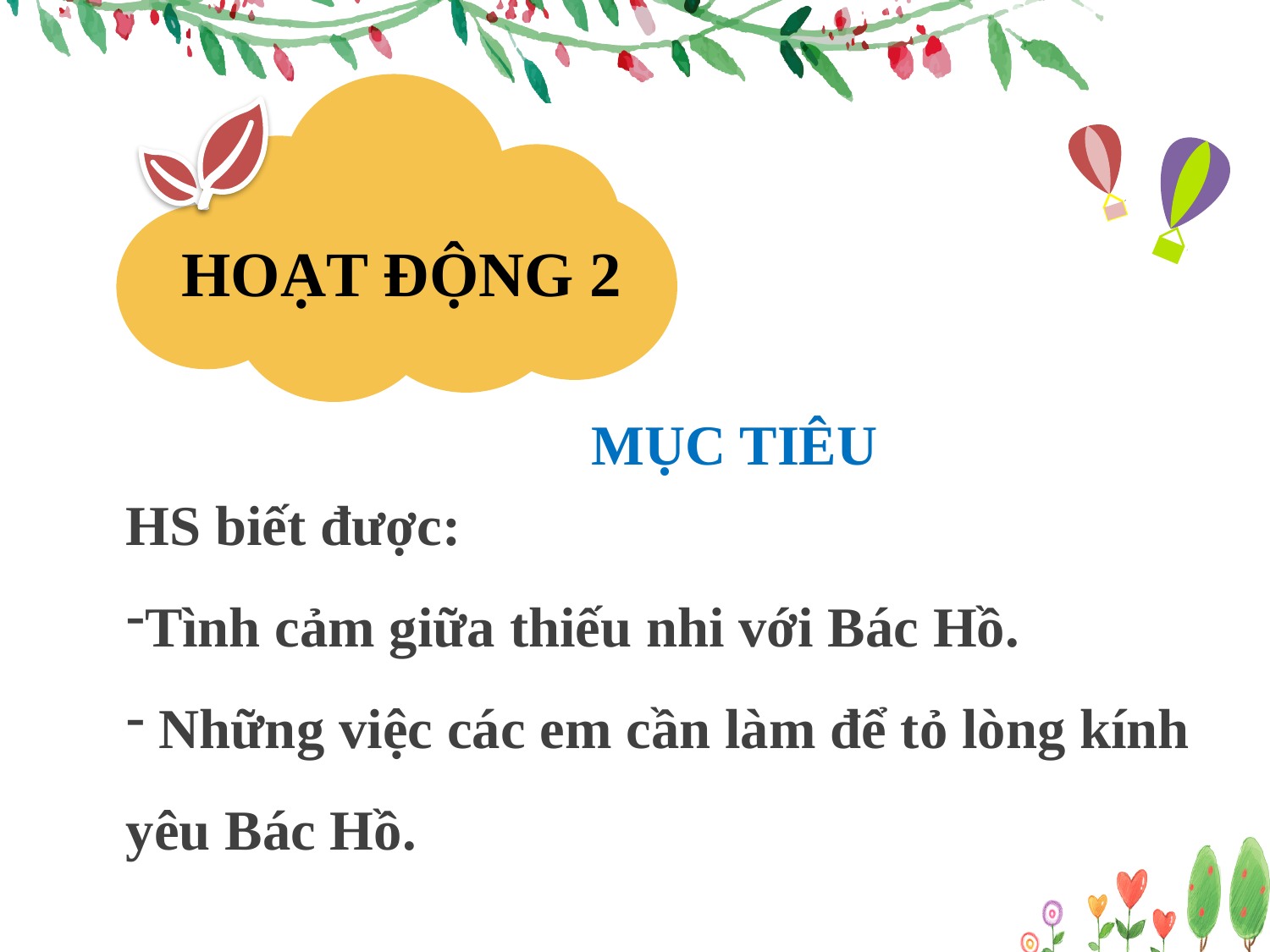

2
HOẠT ĐỘNG 2

HS biết được:
Tình cảm giữa thiếu nhi với Bác Hồ.
 Những việc các em cần làm để tỏ lòng kính
yêu Bác Hồ.
MỤC TIÊU